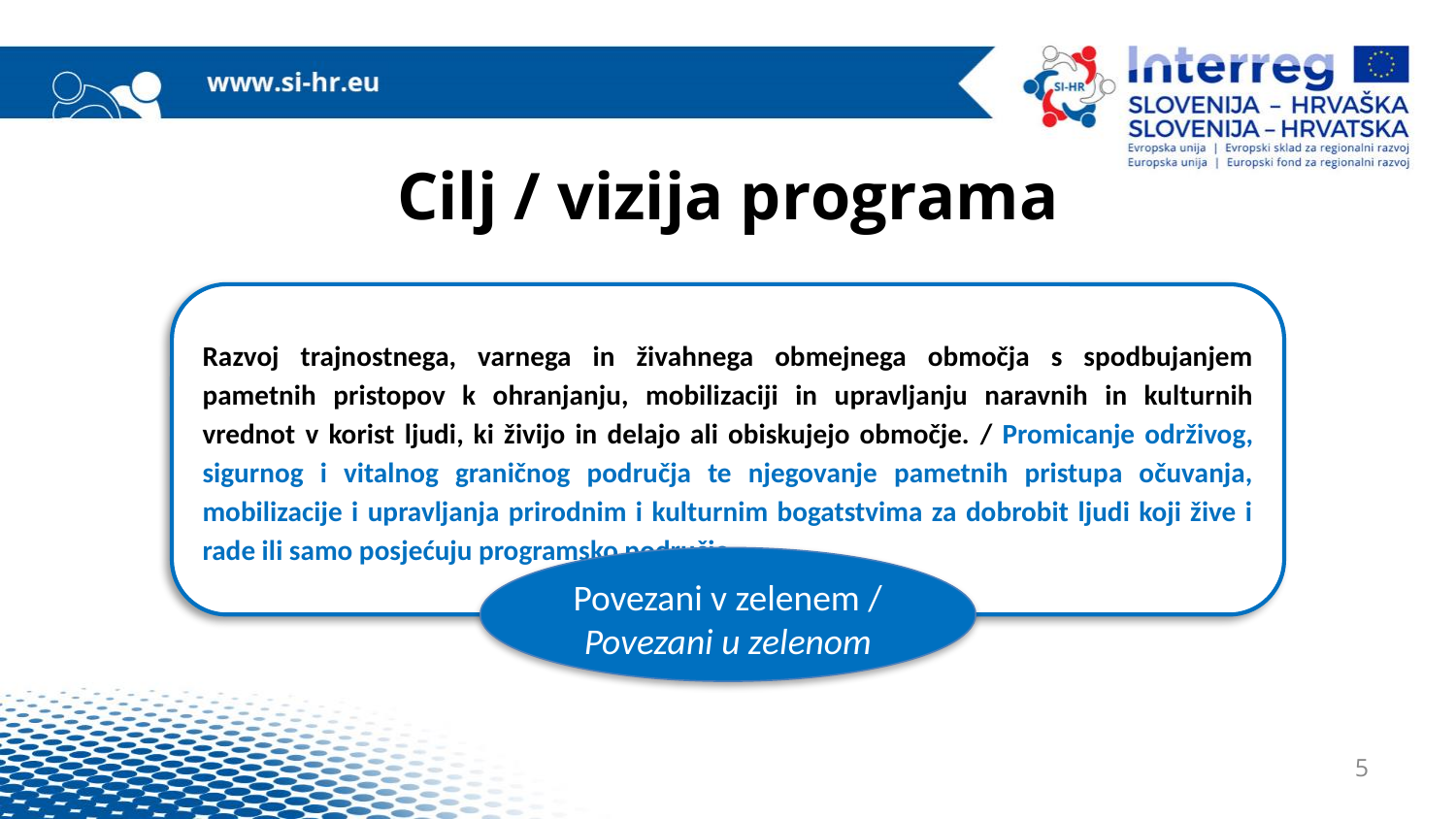

Cilj / vizija programa

Razvoj trajnostnega, varnega in živahnega obmejnega območja s spodbujanjem pametnih pristopov k ohranjanju, mobilizaciji in upravljanju naravnih in kulturnih vrednot v korist ljudi, ki živijo in delajo ali obiskujejo območje. / Promicanje održivog, sigurnog i vitalnog graničnog područja te njegovanje pametnih pristupa očuvanja, mobilizacije i upravljanja prirodnim i kulturnim bogatstvima za dobrobit ljudi koji žive i rade ili samo posjećuju programsko područje.

Povezani v zelenem / Povezani u zelenom
5